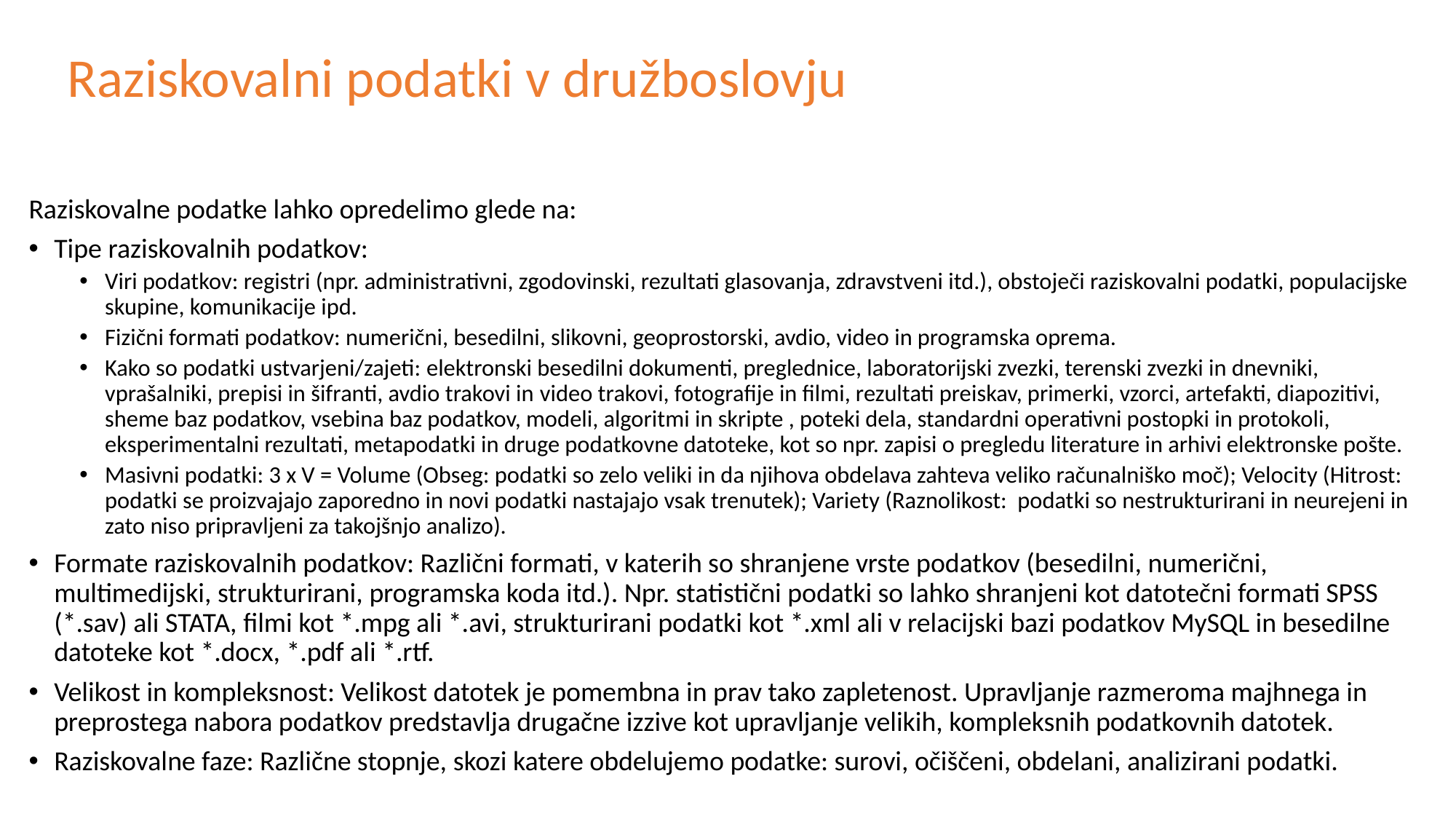

# Raziskovalni podatki v družboslovju

Raziskovalne podatke lahko opredelimo glede na:
Tipe raziskovalnih podatkov:
Viri podatkov: registri (npr. administrativni, zgodovinski, rezultati glasovanja, zdravstveni itd.), obstoječi raziskovalni podatki, populacijske skupine, komunikacije ipd.
Fizični formati podatkov: numerični, besedilni, slikovni, geoprostorski, avdio, video in programska oprema.
Kako so podatki ustvarjeni/zajeti: elektronski besedilni dokumenti, preglednice, laboratorijski zvezki, terenski zvezki in dnevniki, vprašalniki, prepisi in šifranti, avdio trakovi in ​​video trakovi, fotografije in filmi, rezultati preiskav, primerki, vzorci, artefakti, diapozitivi, sheme baz podatkov, vsebina baz podatkov, modeli, algoritmi in skripte , poteki dela, standardni operativni postopki in protokoli, eksperimentalni rezultati, metapodatki in druge podatkovne datoteke, kot so npr. zapisi o pregledu literature in arhivi elektronske pošte.
Masivni podatki: 3 x V = Volume (Obseg: podatki so zelo veliki in da njihova obdelava zahteva veliko računalniško moč); Velocity (Hitrost: podatki se proizvajajo zaporedno in novi podatki nastajajo vsak trenutek); Variety (Raznolikost:  podatki so nestrukturirani in neurejeni in zato niso pripravljeni za takojšnjo analizo).
Formate raziskovalnih podatkov: Različni formati, v katerih so shranjene vrste podatkov (besedilni, numerični, multimedijski, strukturirani, programska koda itd.). Npr. statistični podatki so lahko shranjeni kot datotečni formati SPSS (*.sav) ali STATA, filmi kot *.mpg ali *.avi, strukturirani podatki kot *.xml ali v relacijski bazi podatkov MySQL in besedilne datoteke kot *.docx, *.pdf ali *.rtf.
Velikost in kompleksnost: Velikost datotek je pomembna in prav tako zapletenost. Upravljanje razmeroma majhnega in preprostega nabora podatkov predstavlja drugačne izzive kot upravljanje velikih, kompleksnih podatkovnih datotek.
Raziskovalne faze: Različne stopnje, skozi katere obdelujemo podatke: surovi, očiščeni, obdelani, analizirani podatki.